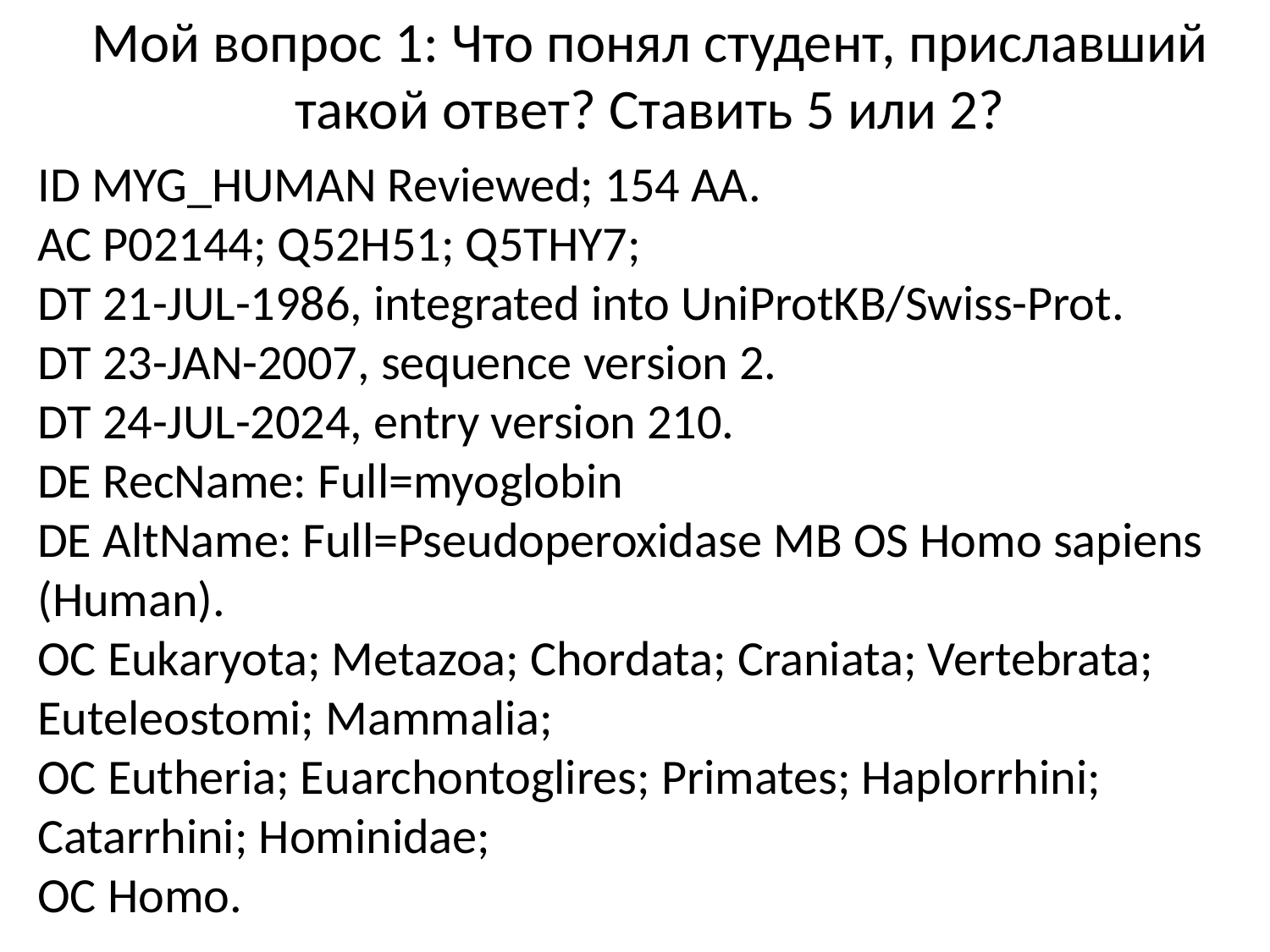

# Мой вопрос 1: Что понял студент, приславший такой ответ? Ставить 5 или 2?
ID MYG_HUMAN Reviewed; 154 AA.
AC P02144; Q52H51; Q5THY7;
DT 21-JUL-1986, integrated into UniProtKB/Swiss-Prot.
DT 23-JAN-2007, sequence version 2.
DT 24-JUL-2024, entry version 210.
DE RecName: Full=myoglobin
DE AltName: Full=Pseudoperoxidase MB OS Homo sapiens (Human).
OC Eukaryota; Metazoa; Chordata; Craniata; Vertebrata; Euteleostomi; Mammalia;
OC Eutheria; Euarchontoglires; Primates; Haplorrhini; Catarrhini; Hominidae;
OC Homo.
5